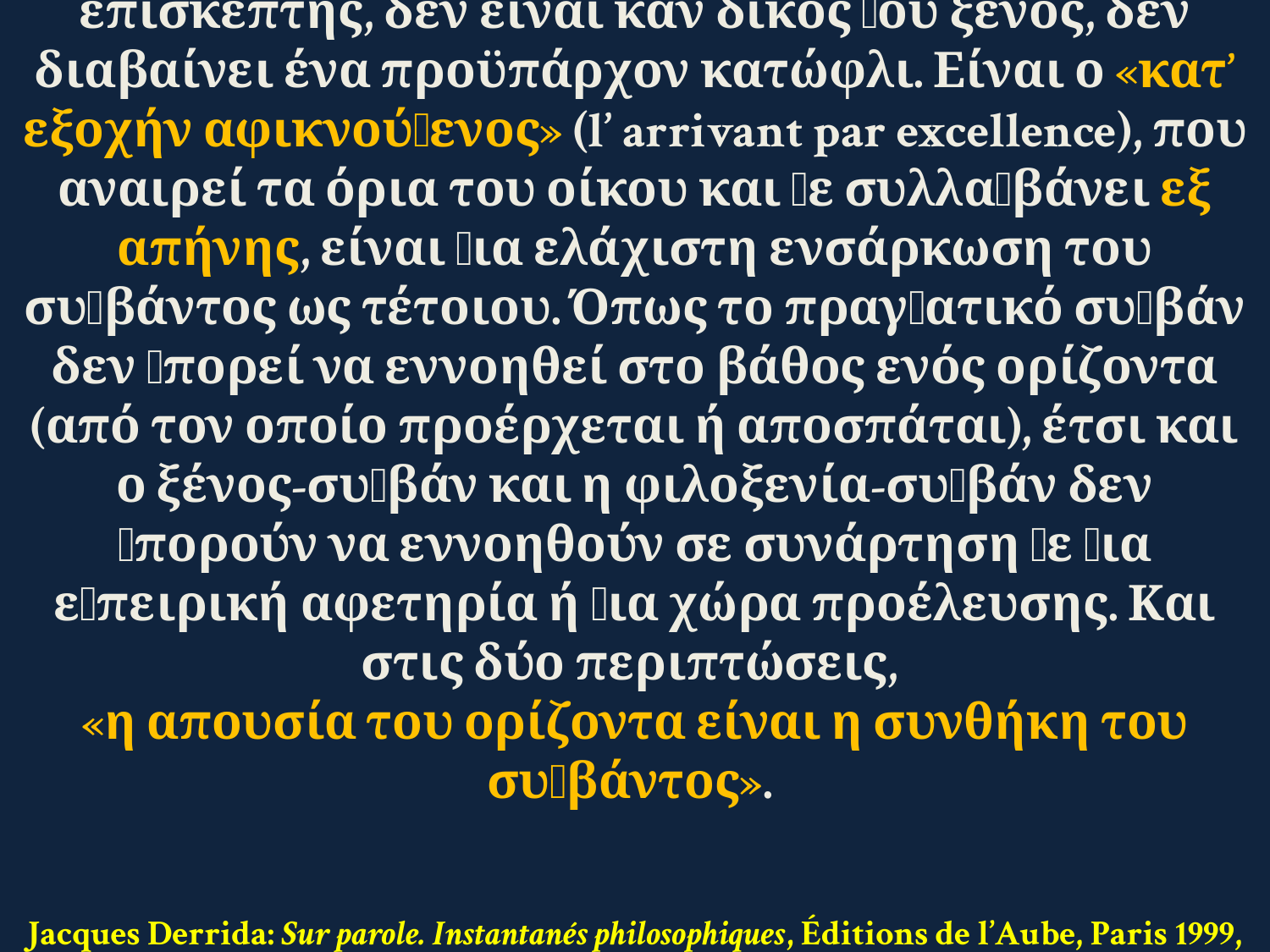

# Ο ξένος δεν είναι καλεσμένος, είναι μάλλον επισκέπτης, δεν είναι καν δικός μου ξένος, δεν διαβαίνει ένα προϋπάρχον κατώφλι. Είναι ο «κατ’ εξοχήν αφικνούμενος» (l’ arrivant par excellence), που αναιρεί τα όρια του οίκου και με συλλαμβάνει εξ απήνης, είναι μια ελάχιστη ενσάρκωση του συμβάντος ως τέτοιου. Όπως το πραγματικό συμβάν δεν μπορεί να εννοηθεί στο βάθος ενός ορίζοντα (από τον οποίο προέρχεται ή αποσπάται), έτσι και ο ξένος-συμβάν και η φιλοξενία-συμβάν δεν μπορούν να εννοηθούν σε συνάρτηση με μια εμπειρική αφετηρία ή μια χώρα προέλευσης. Και στις δύο περιπτώσεις, «η απουσία του ορίζοντα είναι η συνθήκη του συμβάντος». Jacques Derrida: Sur parole. Instantanés philosophiques, Éditions de l’Aube, Paris 1999, σ. 122 .